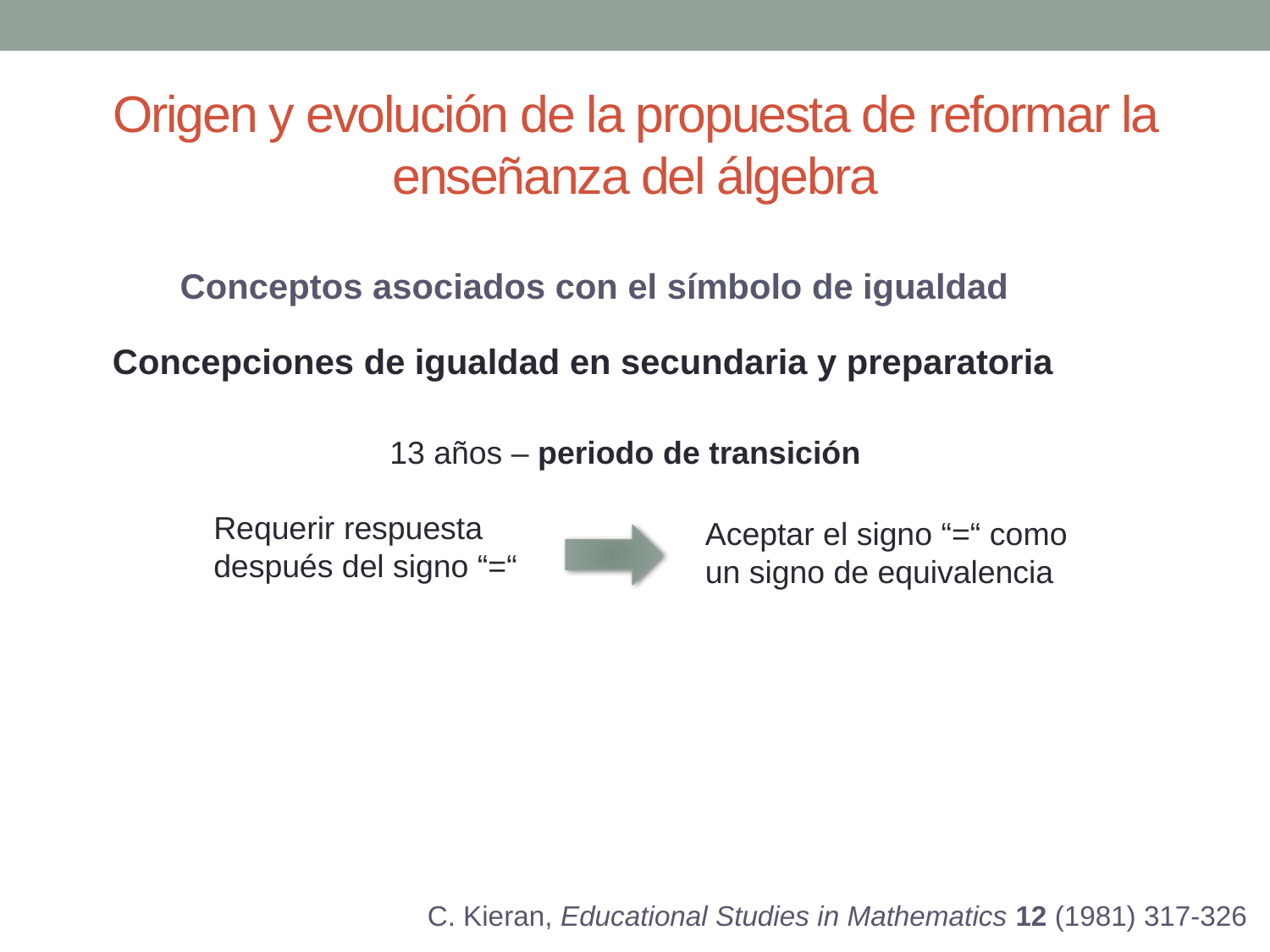

# Origen y evolución de la propuesta de reformar la enseñanza del álgebra
Conceptos asociados con el símbolo de igualdad
Concepciones de igualdad en secundaria y preparatoria

13 años – periodo de transición
Requerir respuesta después del signo “=“
Aceptar el signo “=“ como un signo de equivalencia

C. Kieran, Educational Studies in Mathematics 12 (1981) 317-326